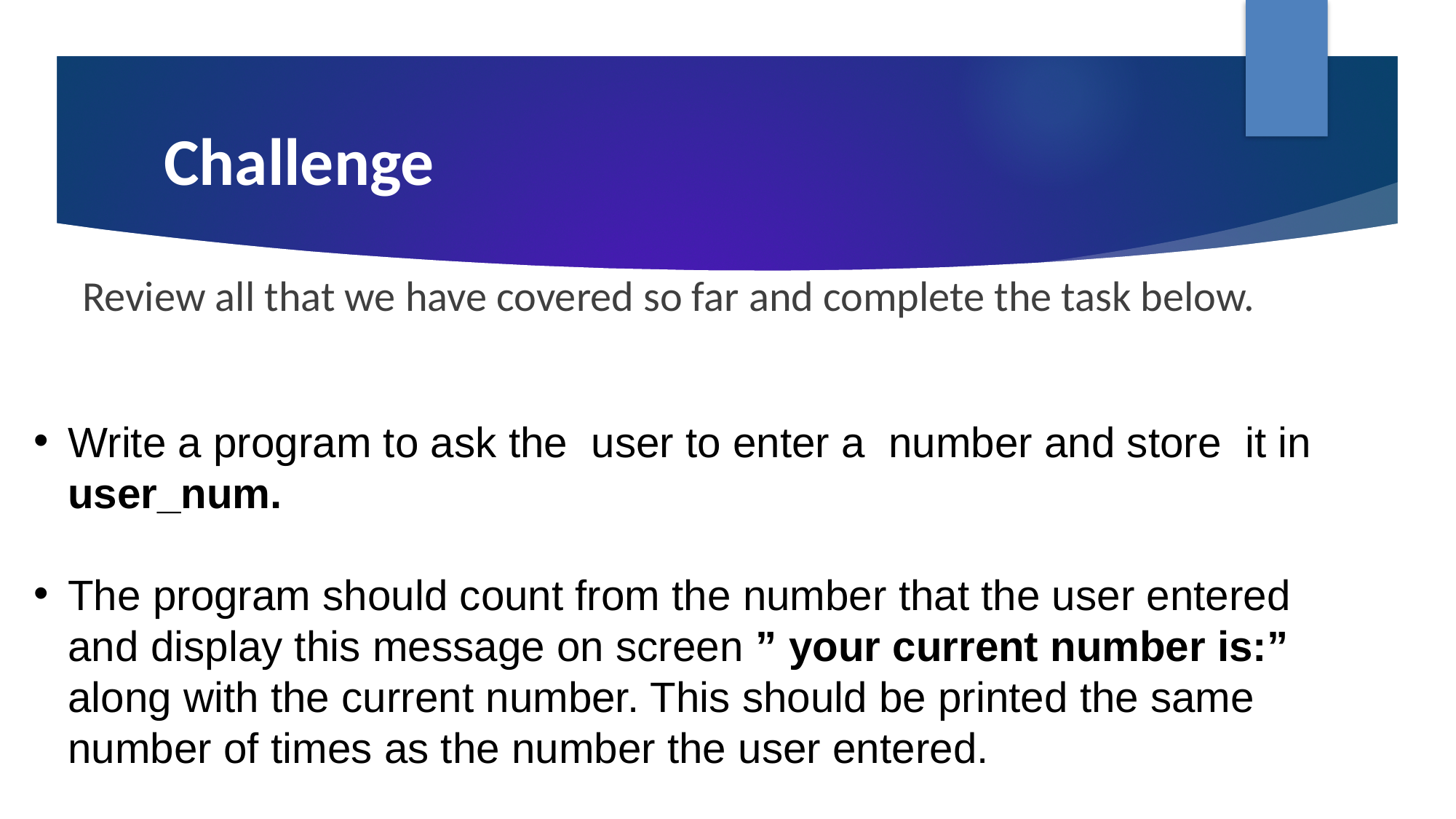

# Challenge
Review all that we have covered so far and complete the task below.
Write a program to ask the  user to enter a  number and store  it in user_num.

The program should count from the number that the user entered and display this message on screen ” your current number is:” along with the current number. This should be printed the same number of times as the number the user entered.